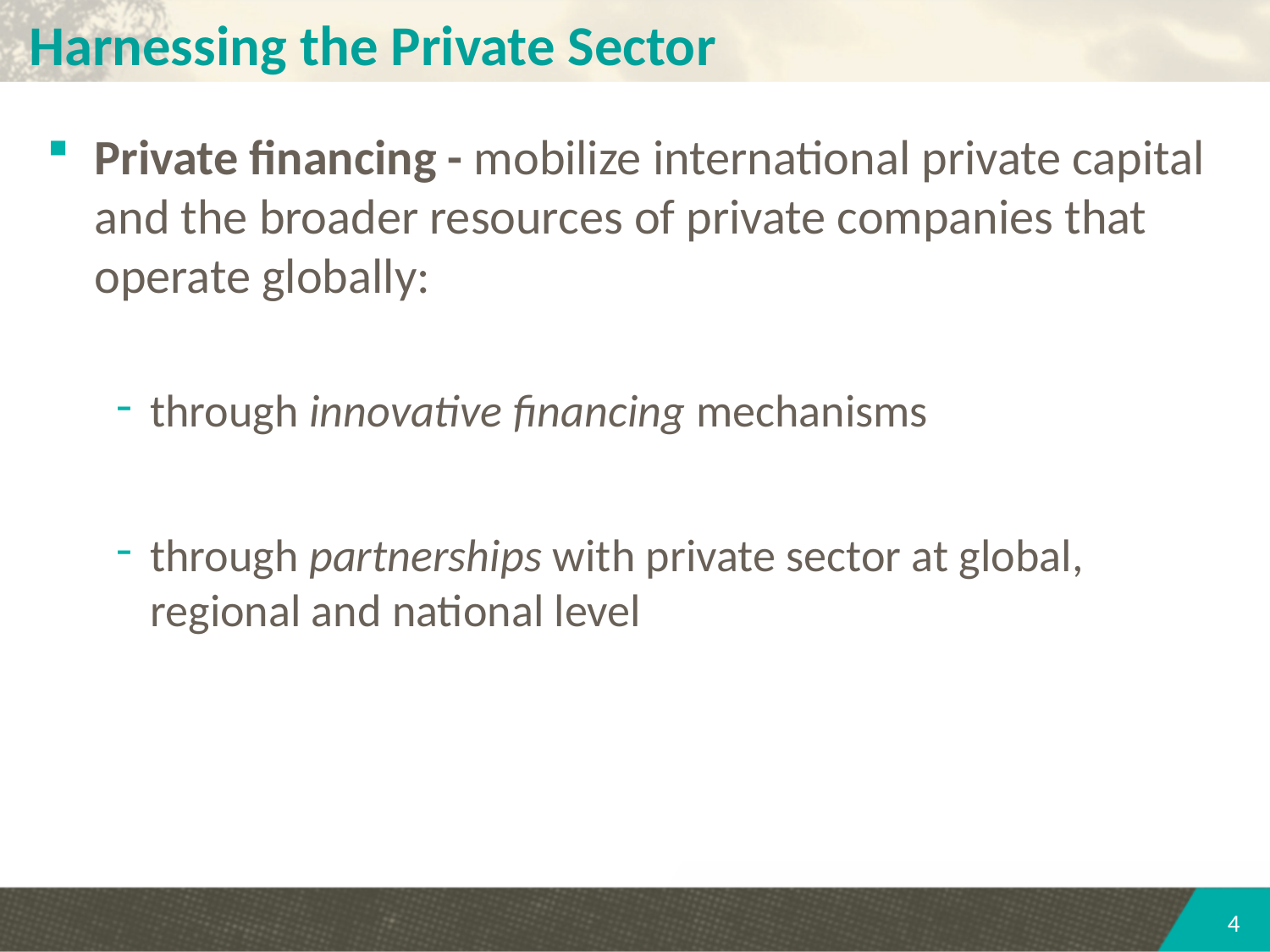

# Harnessing the Private Sector
Private financing - mobilize international private capital and the broader resources of private companies that operate globally:

through innovative financing mechanisms

through partnerships with private sector at global, regional and national level
4